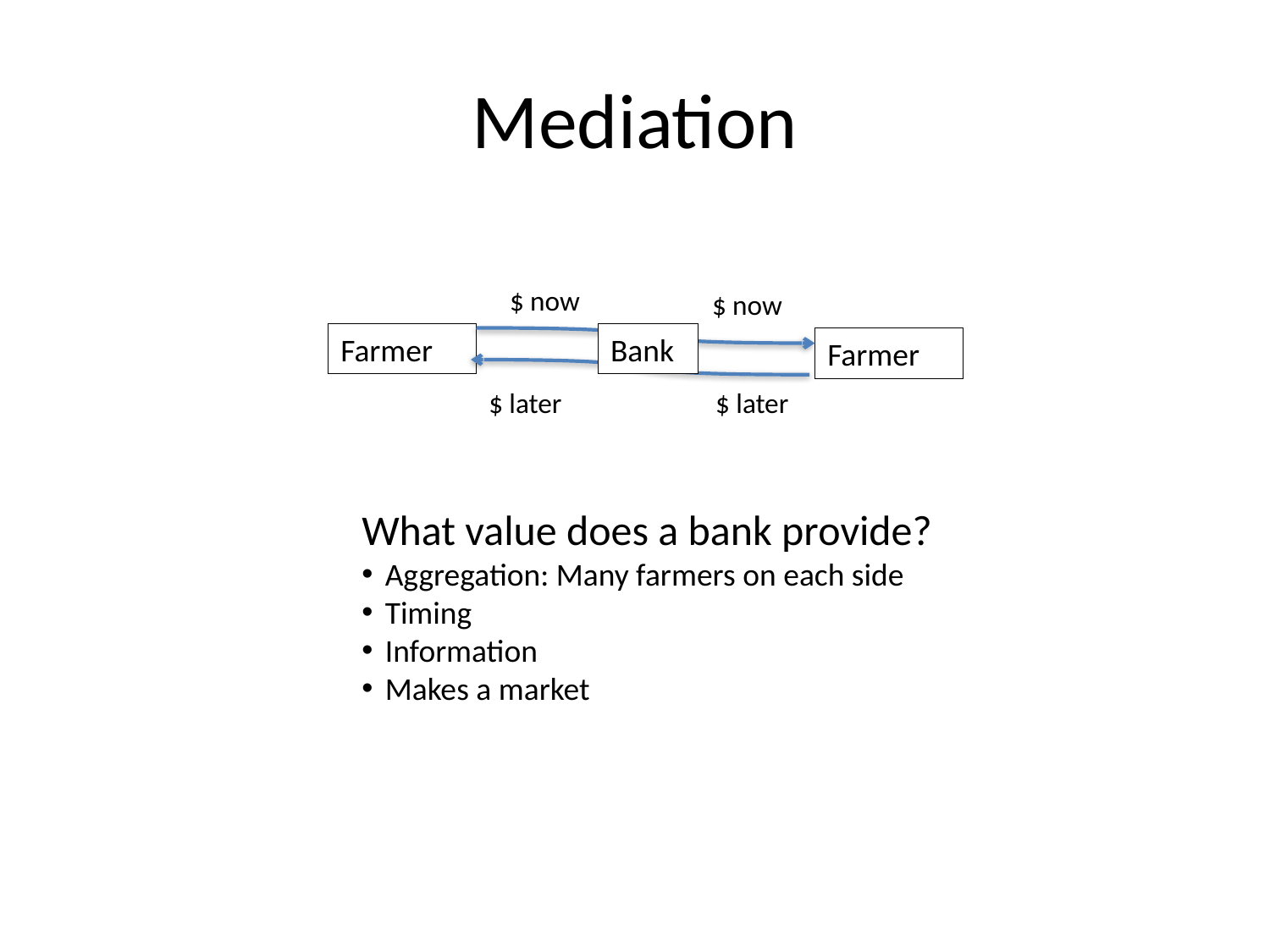

# Mediation
$ now
$ now
Farmer
Bank
Farmer
$ later
$ later
What value does a bank provide?
Aggregation: Many farmers on each side
Timing
Information
Makes a market